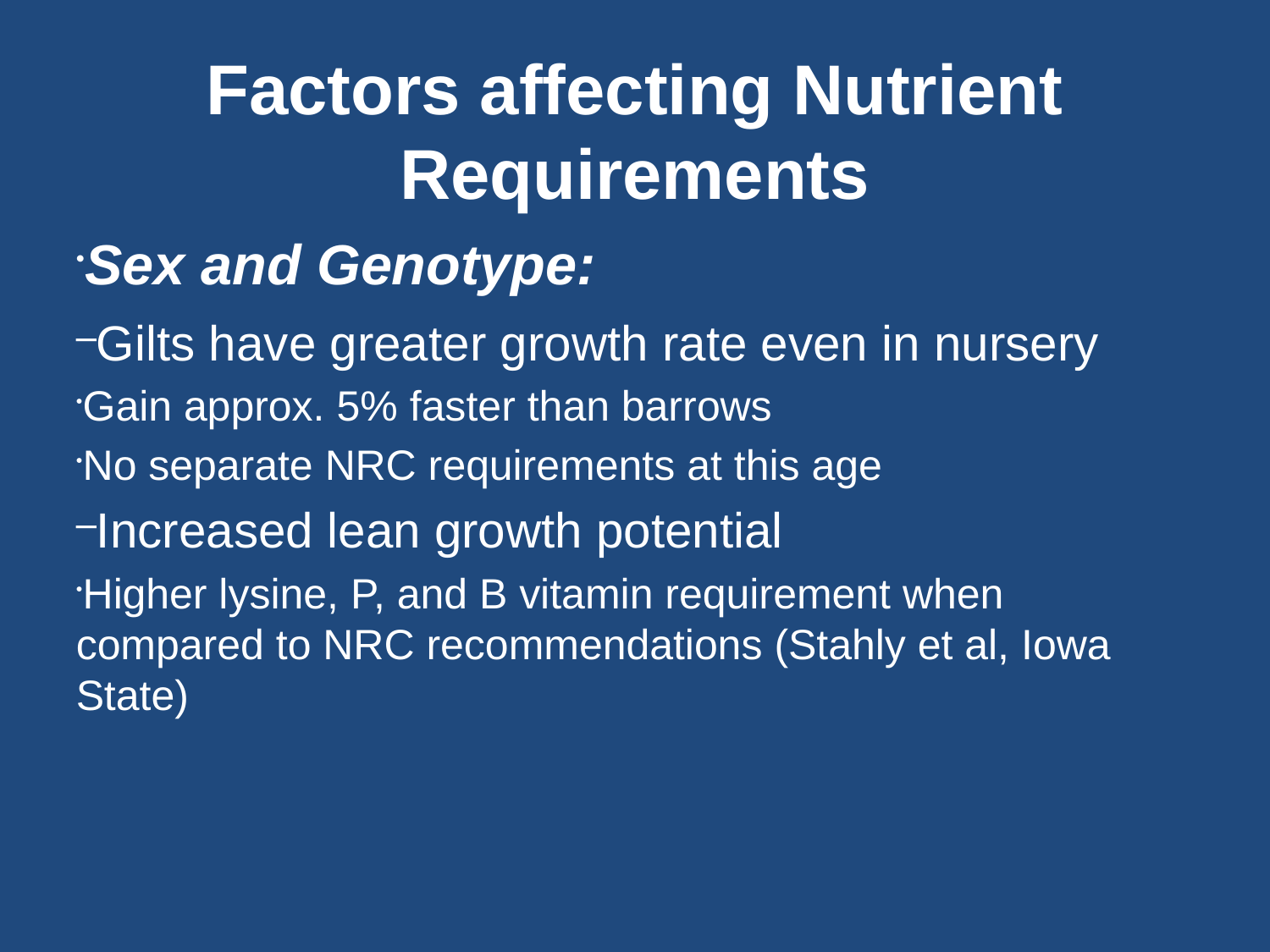

Factors affecting Nutrient Requirements
Sex and Genotype:
Gilts have greater growth rate even in nursery
Gain approx. 5% faster than barrows
No separate NRC requirements at this age
Increased lean growth potential
Higher lysine, P, and B vitamin requirement when compared to NRC recommendations (Stahly et al, Iowa State)